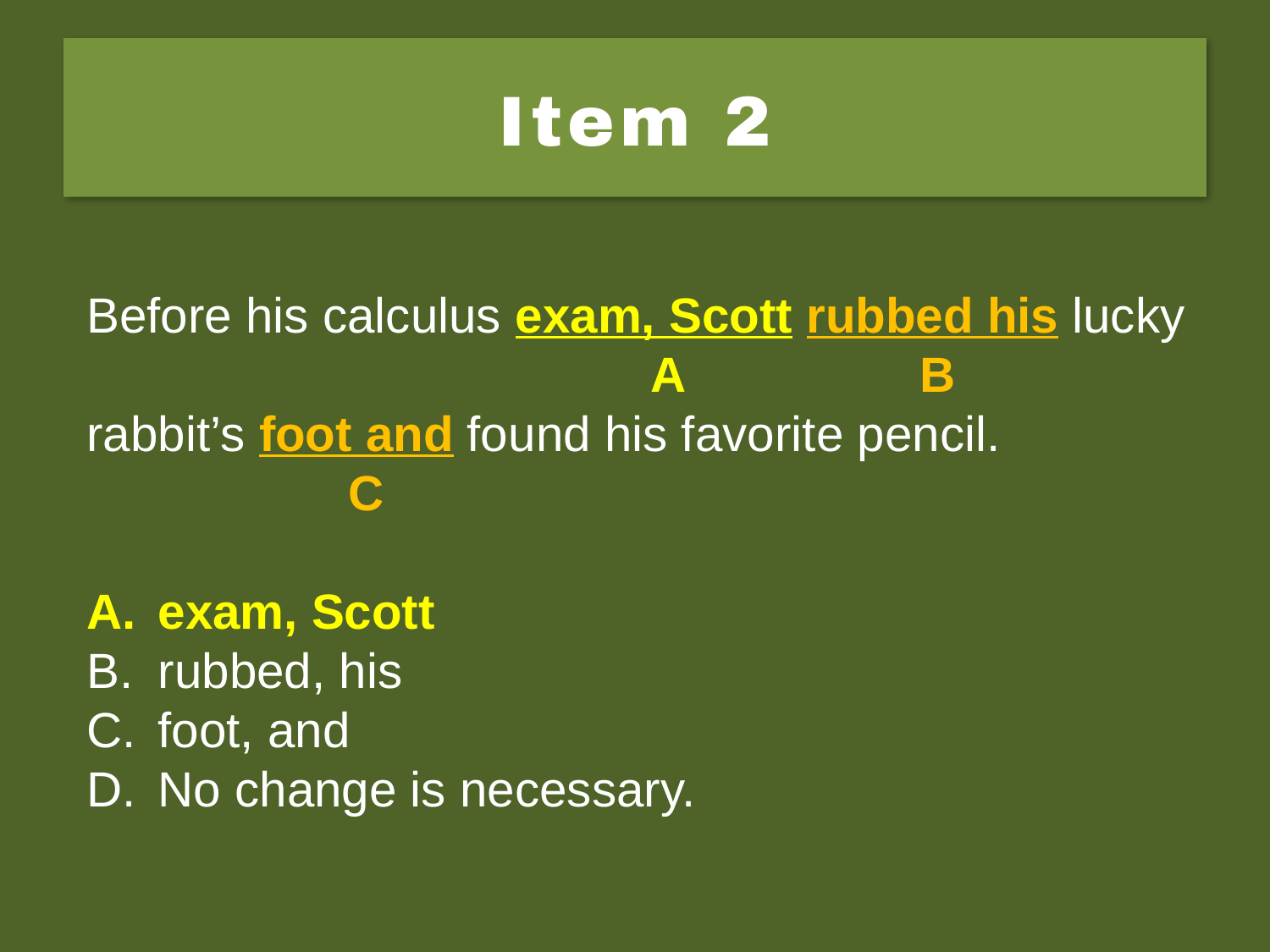

# Item 2
Before his calculus exam Scott rubbed his lucky

rabbit’s foot and found his favorite pencil.

exam, Scott
rubbed, his
foot, and
No change is necessary.
Before his calculus exam Scott rubbed his lucky
                                         A                 B
rabbit’s foot and found his favorite pencil.
                   C

exam, Scott
rubbed, his
foot, and
No change is necessary.
Before his calculus exam, Scott rubbed his lucky
                                         A                 B
rabbit’s foot and found his favorite pencil.
                   C

exam, Scott
rubbed, his
foot, and
No change is necessary.